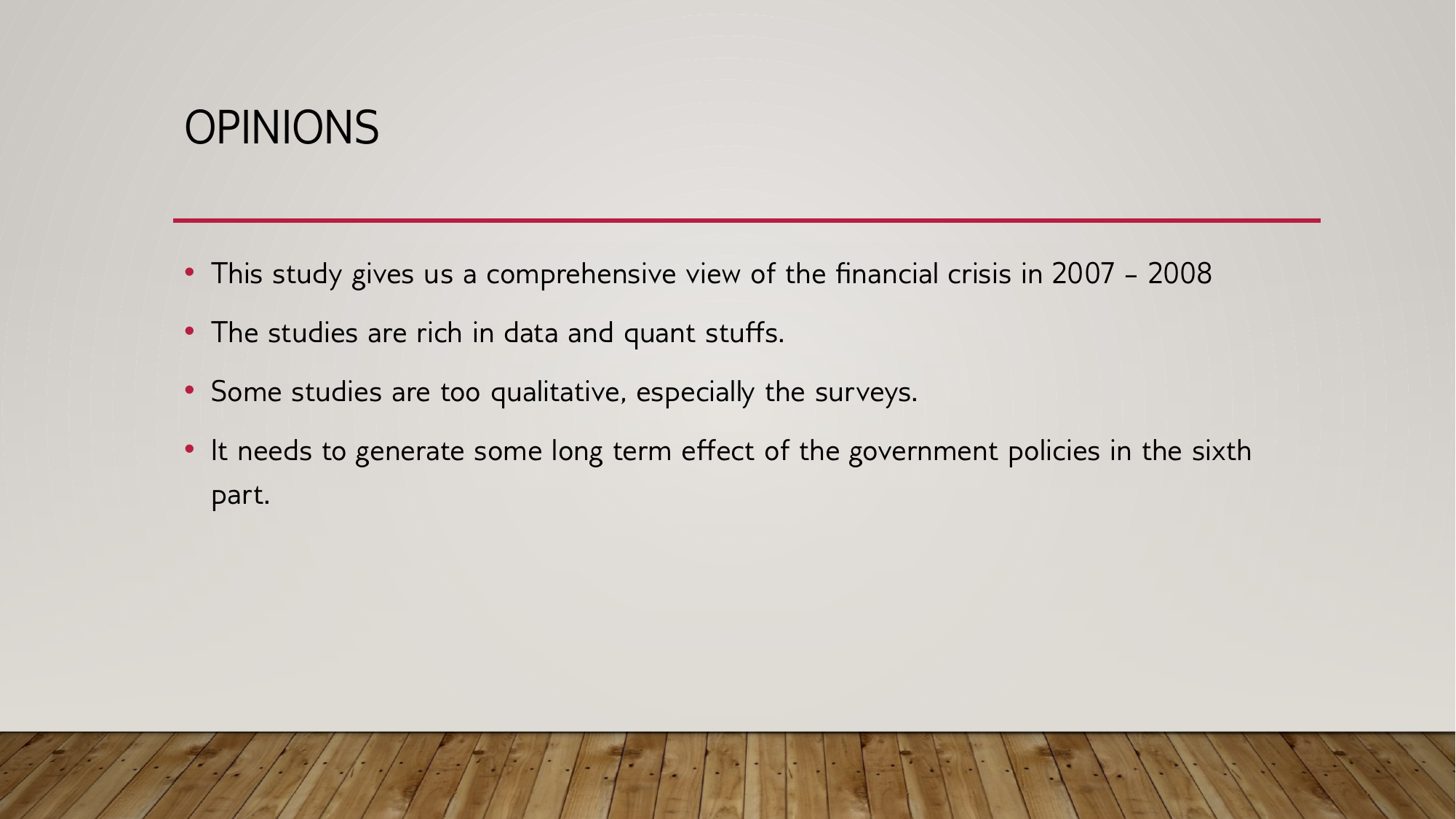

# Opinions
This study gives us a comprehensive view of the financial crisis in 2007 – 2008
The studies are rich in data and quant stuffs.
Some studies are too qualitative, especially the surveys.
It needs to generate some long term effect of the government policies in the sixth part.